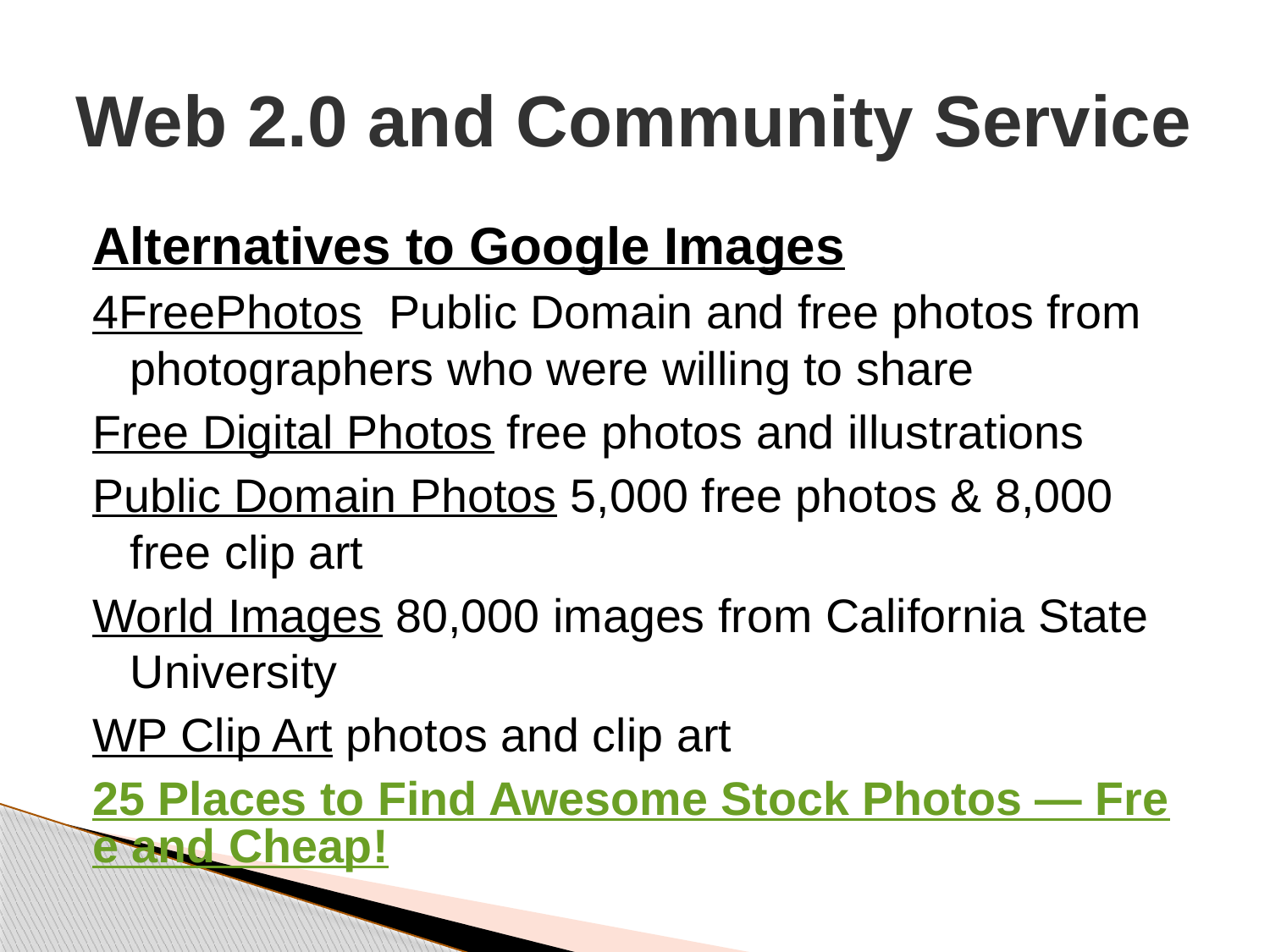

# Web 2.0 and Community Service
Alternatives to Google Images
4FreePhotos  Public Domain and free photos from photographers who were willing to share
Free Digital Photos free photos and illustrations
Public Domain Photos 5,000 free photos & 8,000 free clip art
World Images 80,000 images from California State University
WP Clip Art photos and clip art
25 Places to Find Awesome Stock Photos — Free and Cheap!